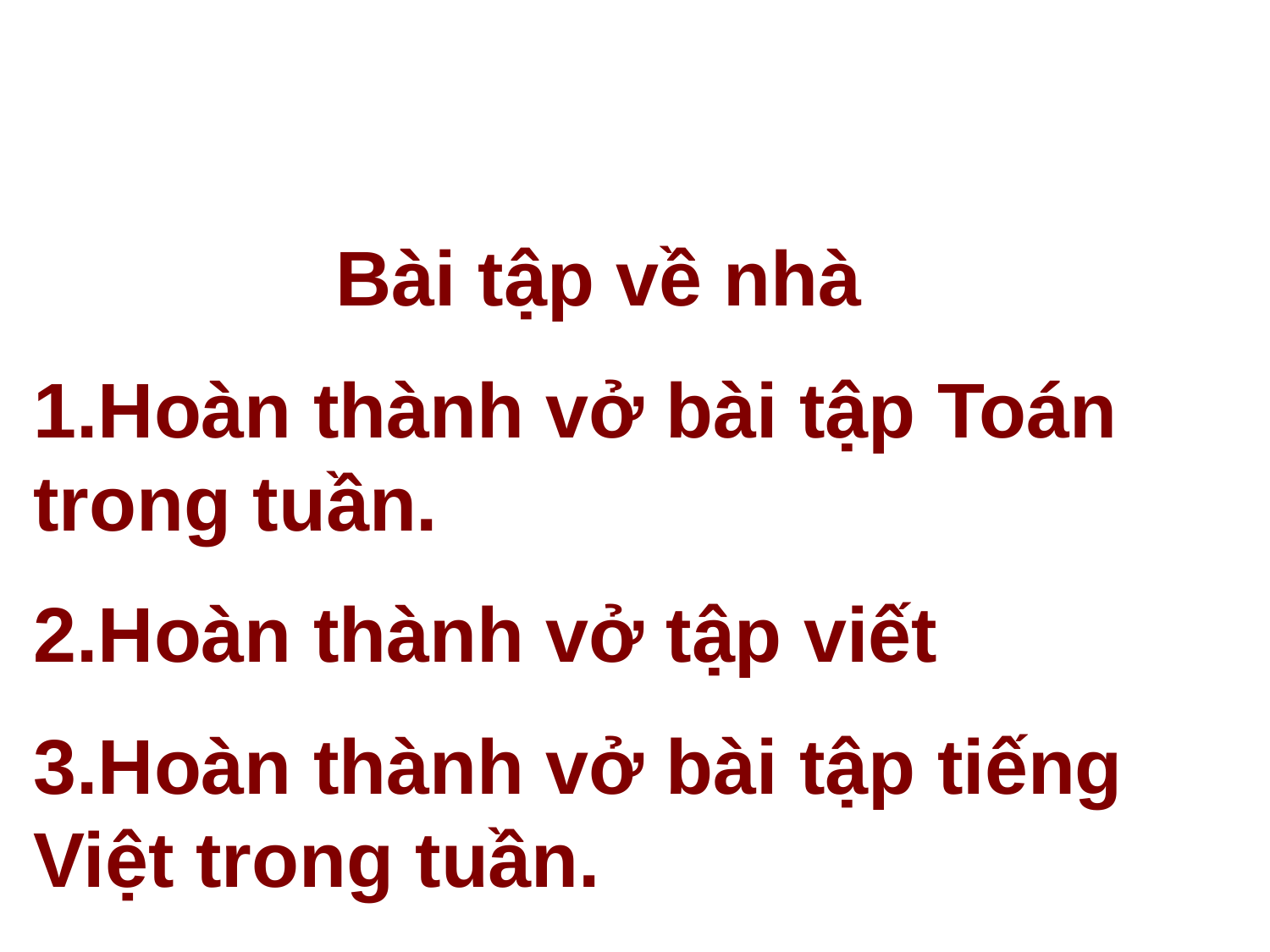

Bài tập về nhà
1.Hoàn thành vở bài tập Toán trong tuần.
2.Hoàn thành vở tập viết
3.Hoàn thành vở bài tập tiếng Việt trong tuần.